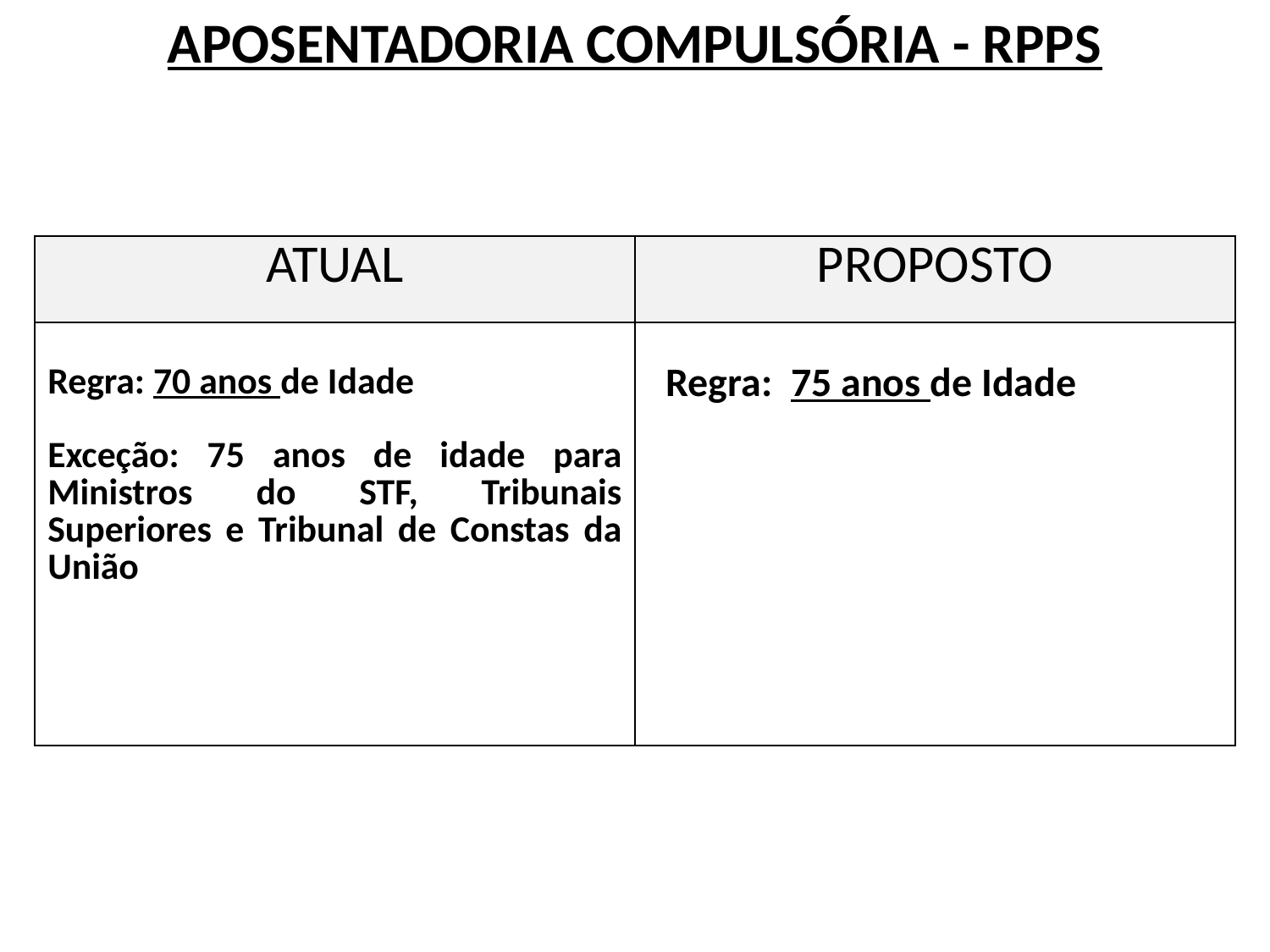

APOSENTADORIA COMPULSÓRIA - RPPS
| ATUAL | PROPOSTO |
| --- | --- |
| Regra: 70 anos de Idade Exceção: 75 anos de idade para Ministros do STF, Tribunais Superiores e Tribunal de Constas da União | Regra: 75 anos de Idade |